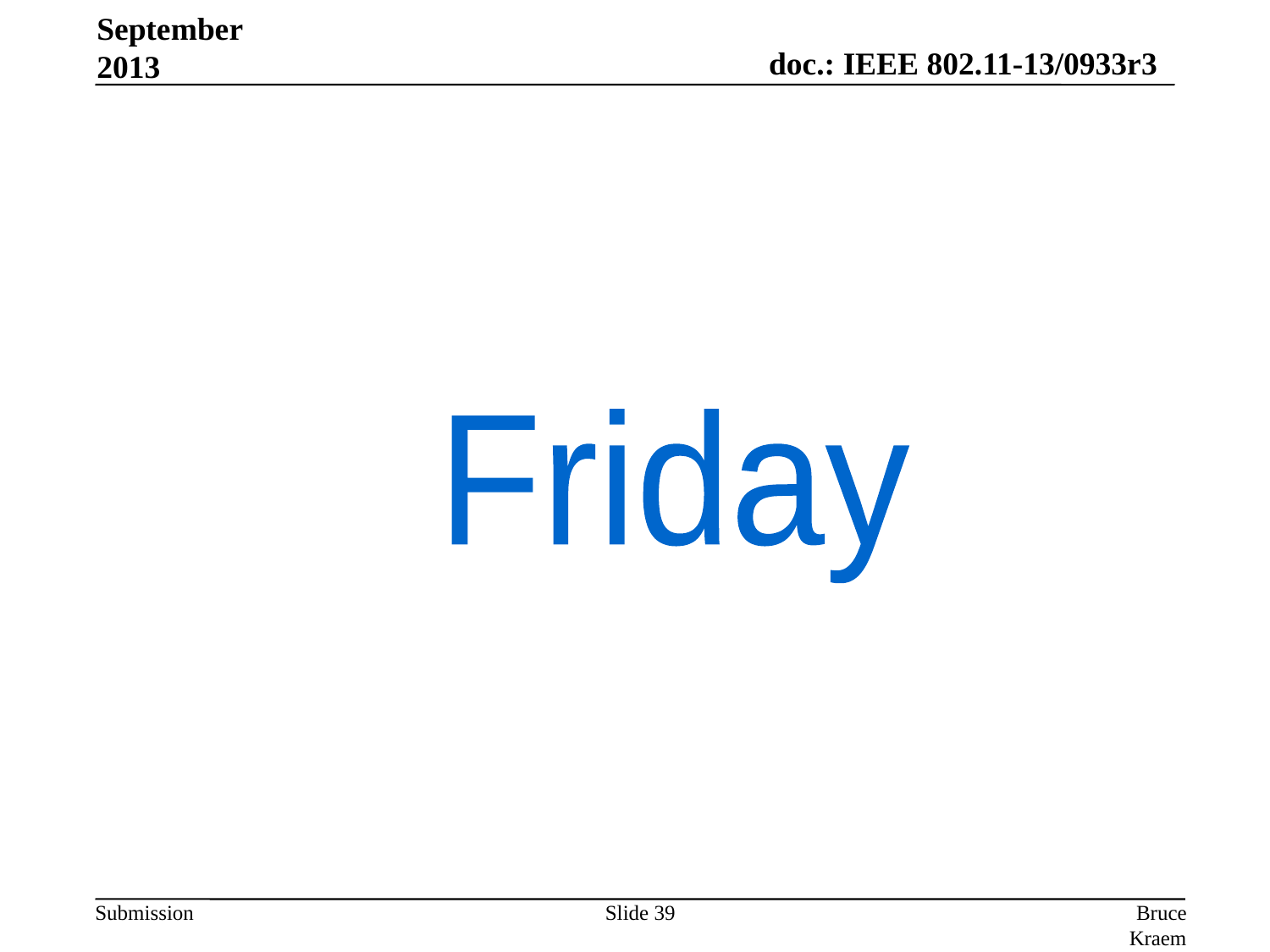

September 2013
Friday
Slide 39
Bruce Kraemer, Marvell